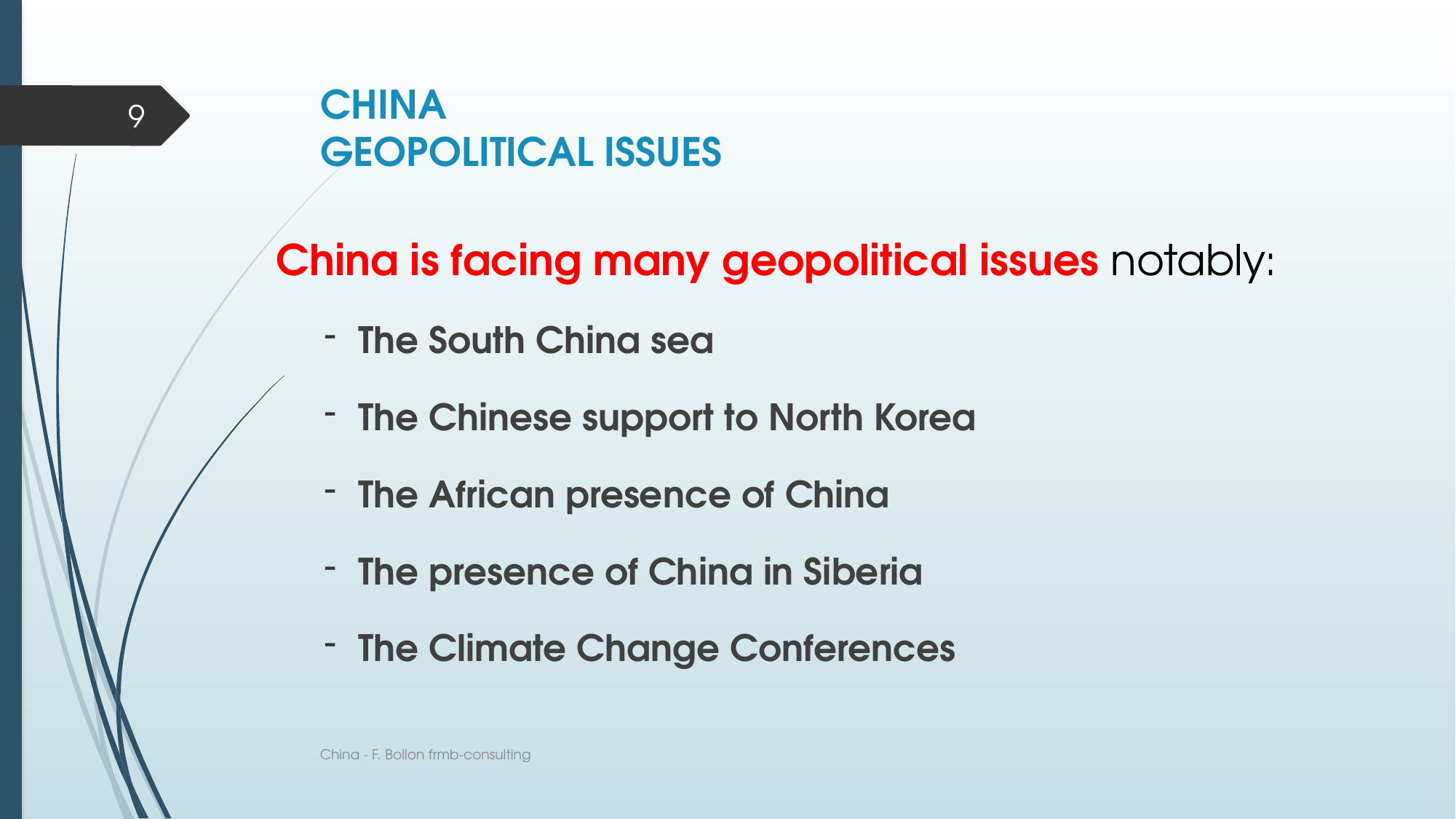

# CHINA GEOPOLITICAL ISSUES
9
China is facing many geopolitical issues notably:
The South China sea
The Chinese support to North Korea
The African presence of China
The presence of China in Siberia
The Climate Change Conferences

China - F. Bollon frmb-consulting